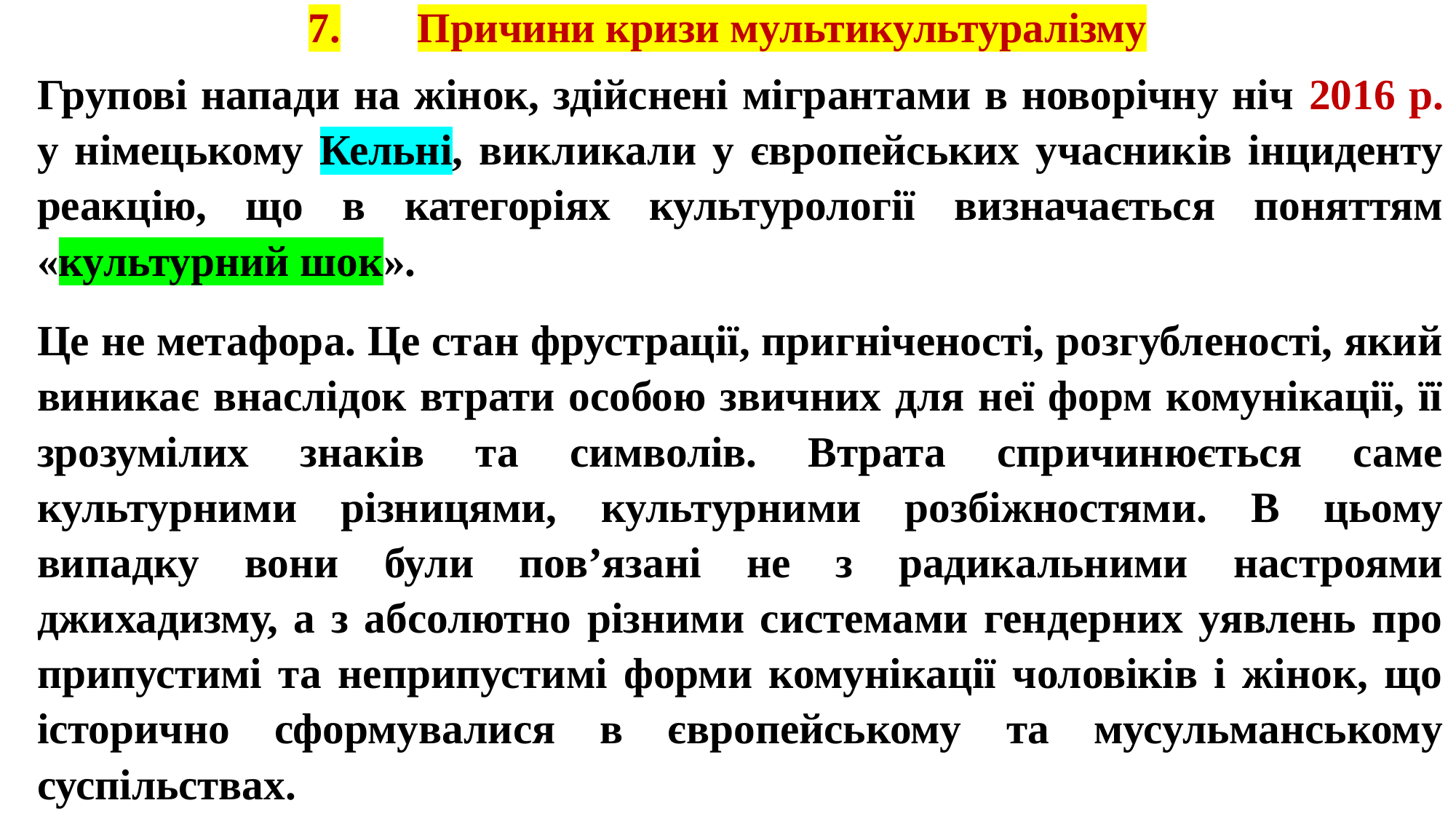

# 7.	Причини кризи мультикультуралізму
Групові напади на жінок, здійснені мігрантами в новорічну ніч 2016 р. у німецькому Кельні, викликали у європейських учасників інциденту реакцію, що в категоріях культурології визначається поняттям «культурний шок».
Це не метафора. Це стан фрустрації, пригніченості, розгубленості, який виникає внаслідок втрати особою звичних для неї форм комунікації, її зрозумілих знаків та символів. Втрата спричинюється саме культурними різницями, культурними розбіжностями. В цьому випадку вони були пов’язані не з радикальними настроями джихадизму, а з абсолютно різними системами гендерних уявлень про припустимі та неприпустимі форми комунікації чоловіків і жінок, що історично сформувалися в європейському та мусульманському суспільствах.